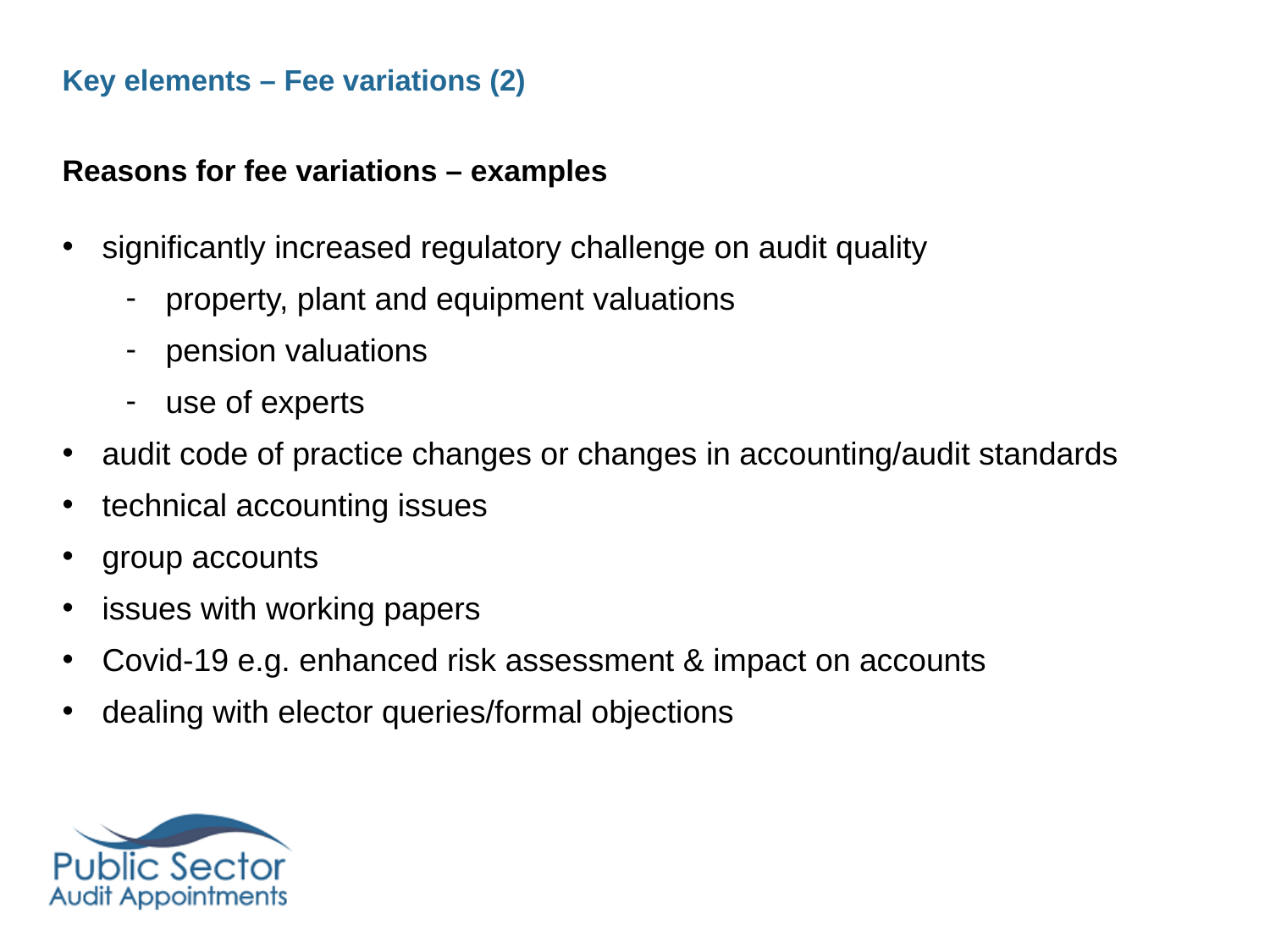

# Key elements – Fee variations (2)
Reasons for fee variations – examples

significantly increased regulatory challenge on audit quality
property, plant and equipment valuations
pension valuations
use of experts
audit code of practice changes or changes in accounting/audit standards
technical accounting issues
group accounts
issues with working papers
Covid-19 e.g. enhanced risk assessment & impact on accounts
dealing with elector queries/formal objections